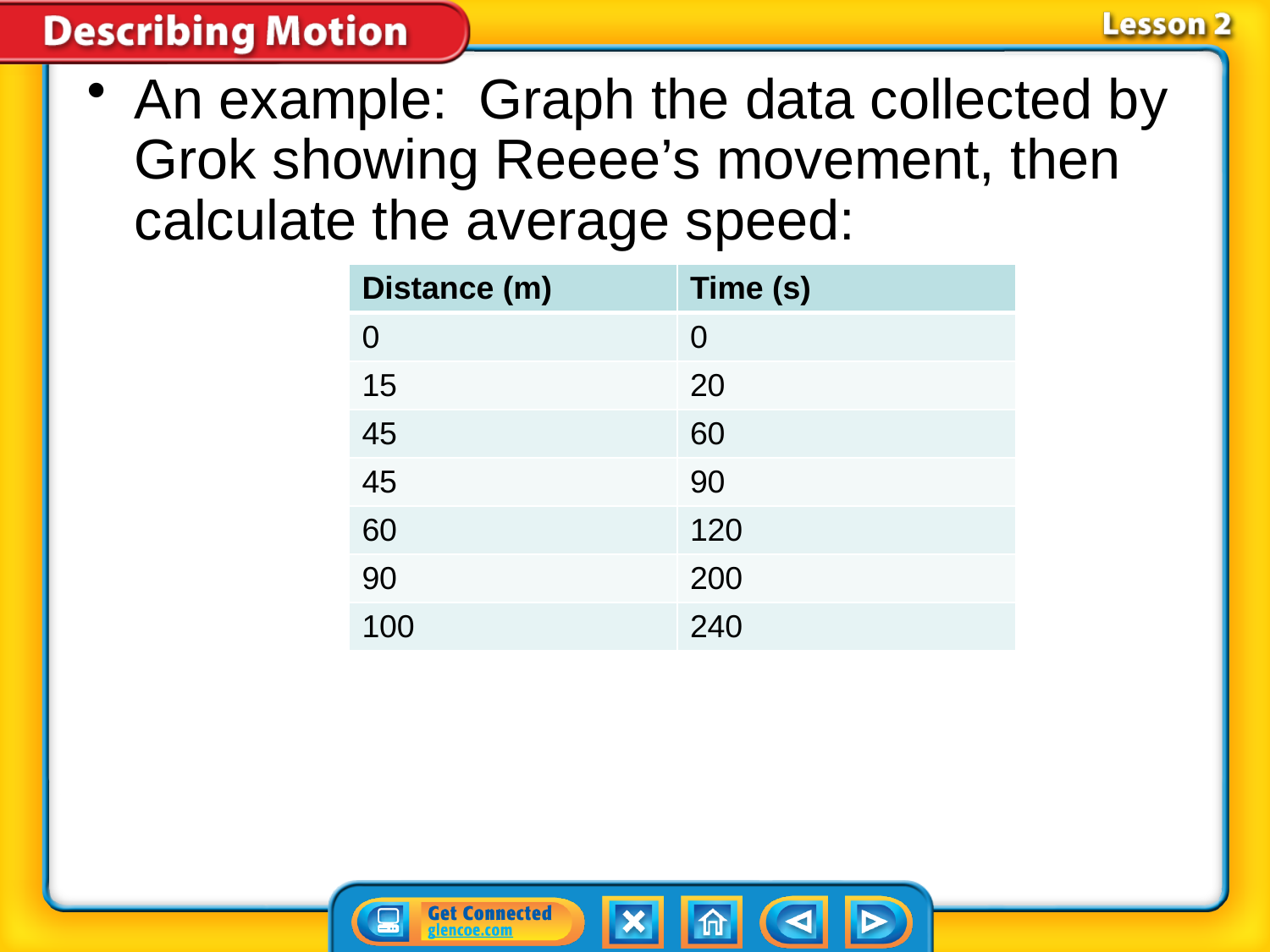

An example:  Graph the data collected by Grok showing Reeee’s movement, then calculate the average speed:

| Distance (m) | Time (s) |
| --- | --- |
| 0 | 0 |
| 15 | 20 |
| 45 | 60 |
| 45 | 90 |
| 60 | 120 |
| 90 | 200 |
| 100 | 240 |
#